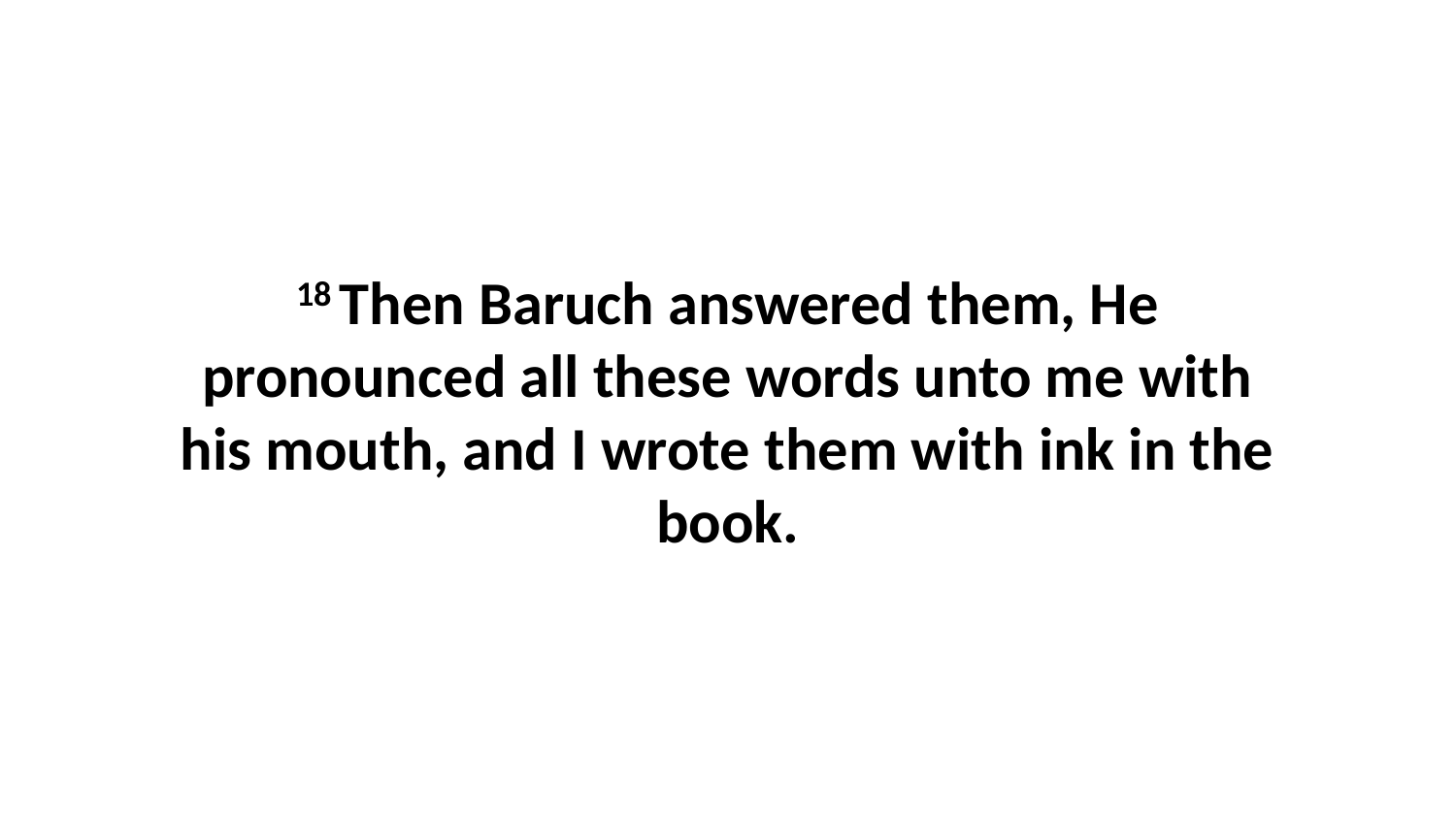

18 Then Baruch answered them, He pronounced all these words unto me with his mouth, and I wrote them with ink in the book.